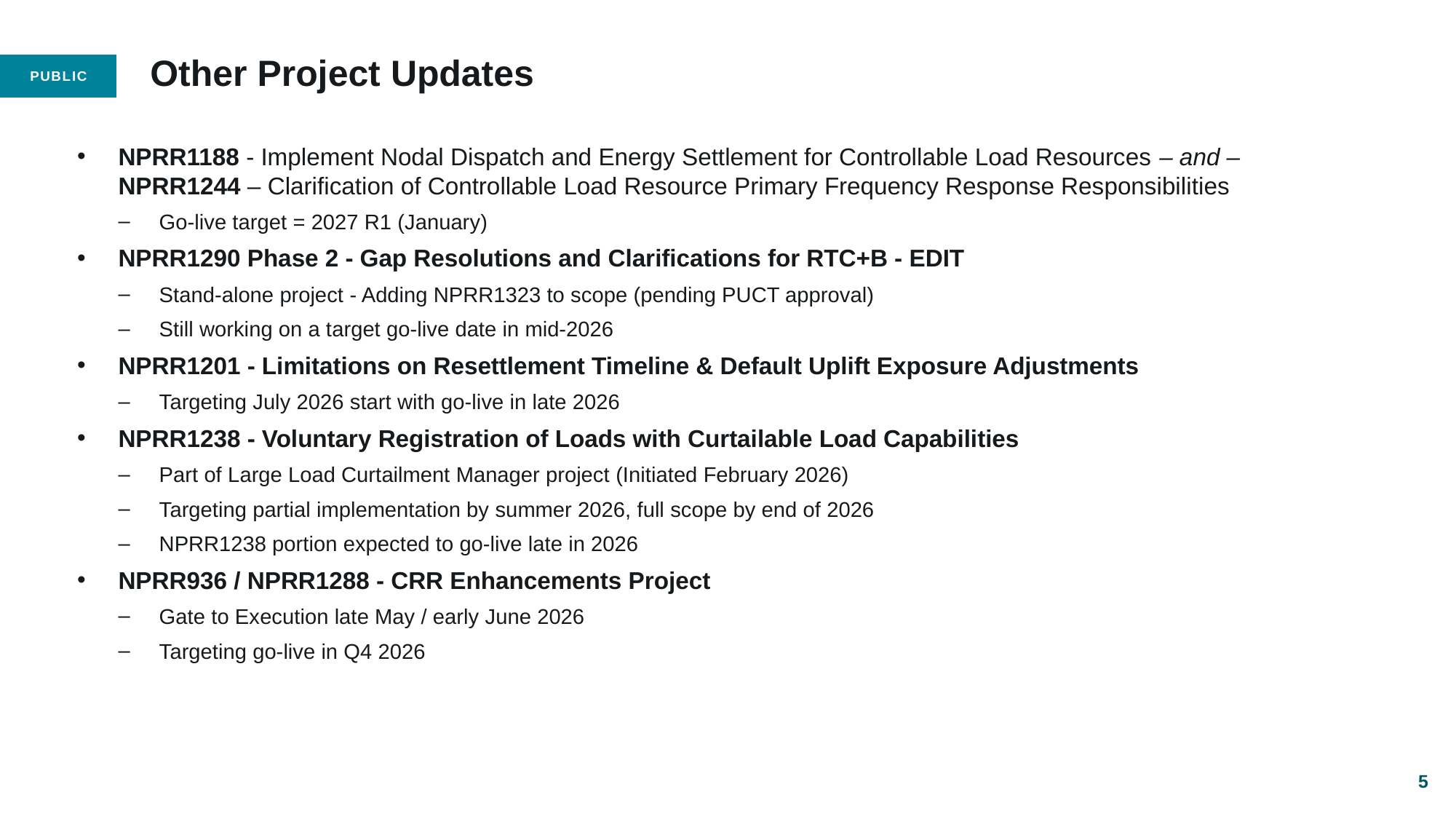

# Other Project Updates
NPRR1188 - Implement Nodal Dispatch and Energy Settlement for Controllable Load Resources – and – NPRR1244 – Clarification of Controllable Load Resource Primary Frequency Response Responsibilities
Go-live target = 2027 R1 (January)
NPRR1290 Phase 2 - Gap Resolutions and Clarifications for RTC+B - EDIT
Stand-alone project - Adding NPRR1323 to scope (pending PUCT approval)
Still working on a target go-live date in mid-2026
NPRR1201 - Limitations on Resettlement Timeline & Default Uplift Exposure Adjustments
Targeting July 2026 start with go-live in late 2026
NPRR1238 - Voluntary Registration of Loads with Curtailable Load Capabilities
Part of Large Load Curtailment Manager project (Initiated February 2026)
Targeting partial implementation by summer 2026, full scope by end of 2026
NPRR1238 portion expected to go-live late in 2026
NPRR936 / NPRR1288 - CRR Enhancements Project
Gate to Execution late May / early June 2026
Targeting go-live in Q4 2026
5